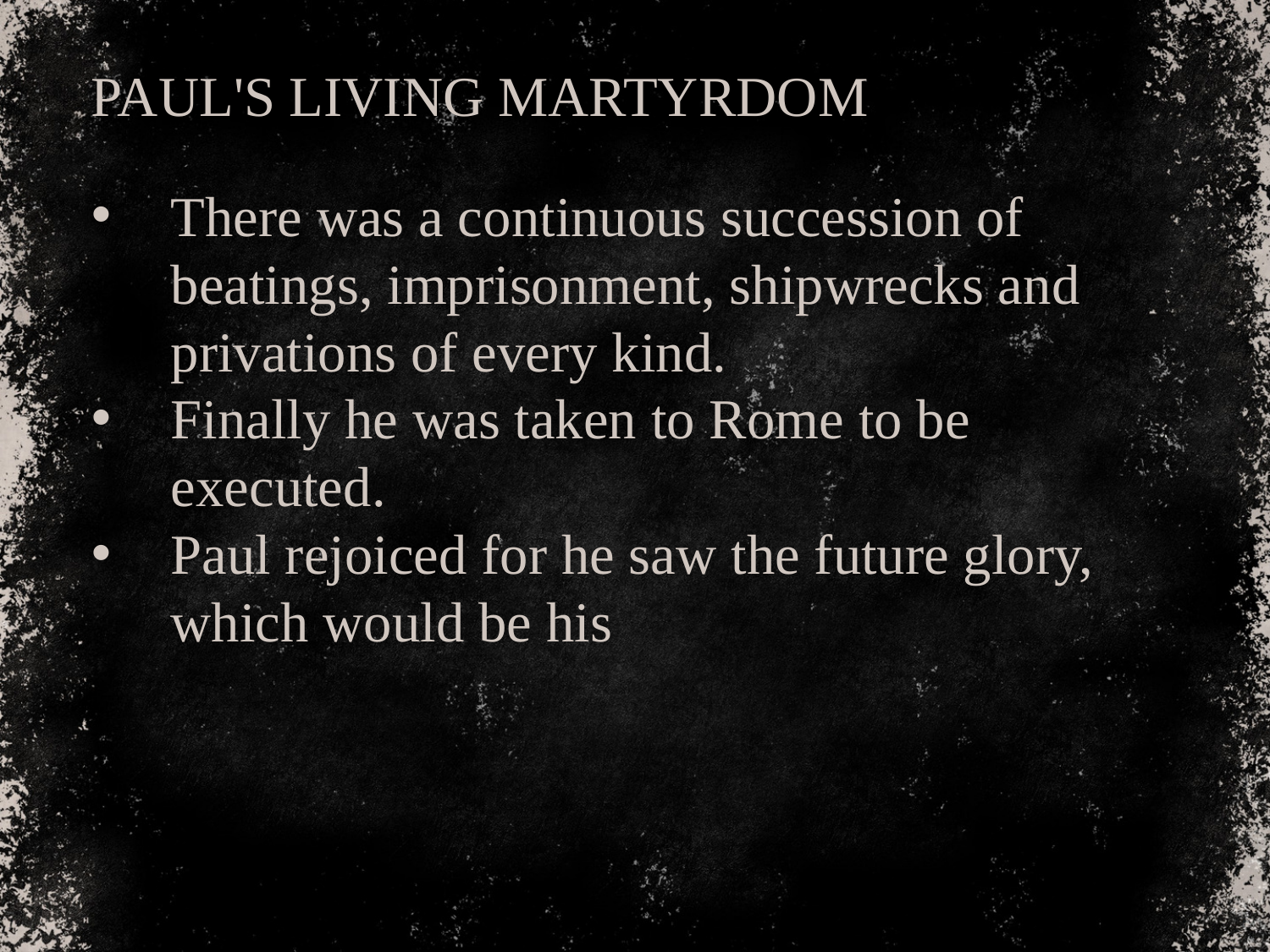

PAUL'S LIVING MARTYRDOM
There was a continuous succession of beatings, imprisonment, shipwrecks and privations of every kind.
Finally he was taken to Rome to be executed.
Paul rejoiced for he saw the future glory, which would be his